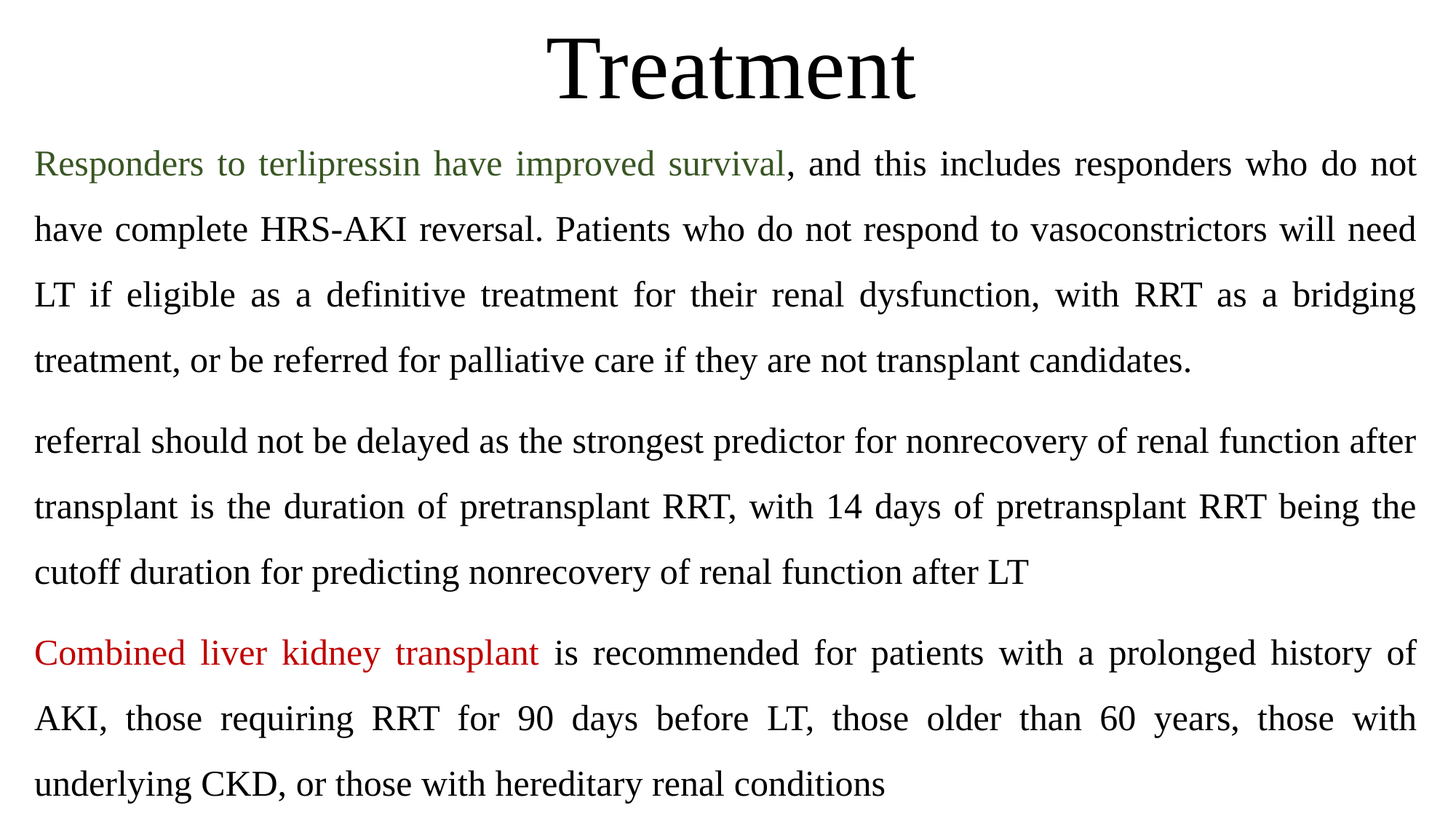

# Treatment
Responders to terlipressin have improved survival, and this includes responders who do not have complete HRS-AKI reversal. Patients who do not respond to vasoconstrictors will need LT if eligible as a definitive treatment for their renal dysfunction, with RRT as a bridging treatment, or be referred for palliative care if they are not transplant candidates.
referral should not be delayed as the strongest predictor for nonrecovery of renal function after transplant is the duration of pretransplant RRT, with 14 days of pretransplant RRT being the cutoff duration for predicting nonrecovery of renal function after LT
Combined liver kidney transplant is recommended for patients with a prolonged history of AKI, those requiring RRT for 90 days before LT, those older than 60 years, those with underlying CKD, or those with hereditary renal conditions